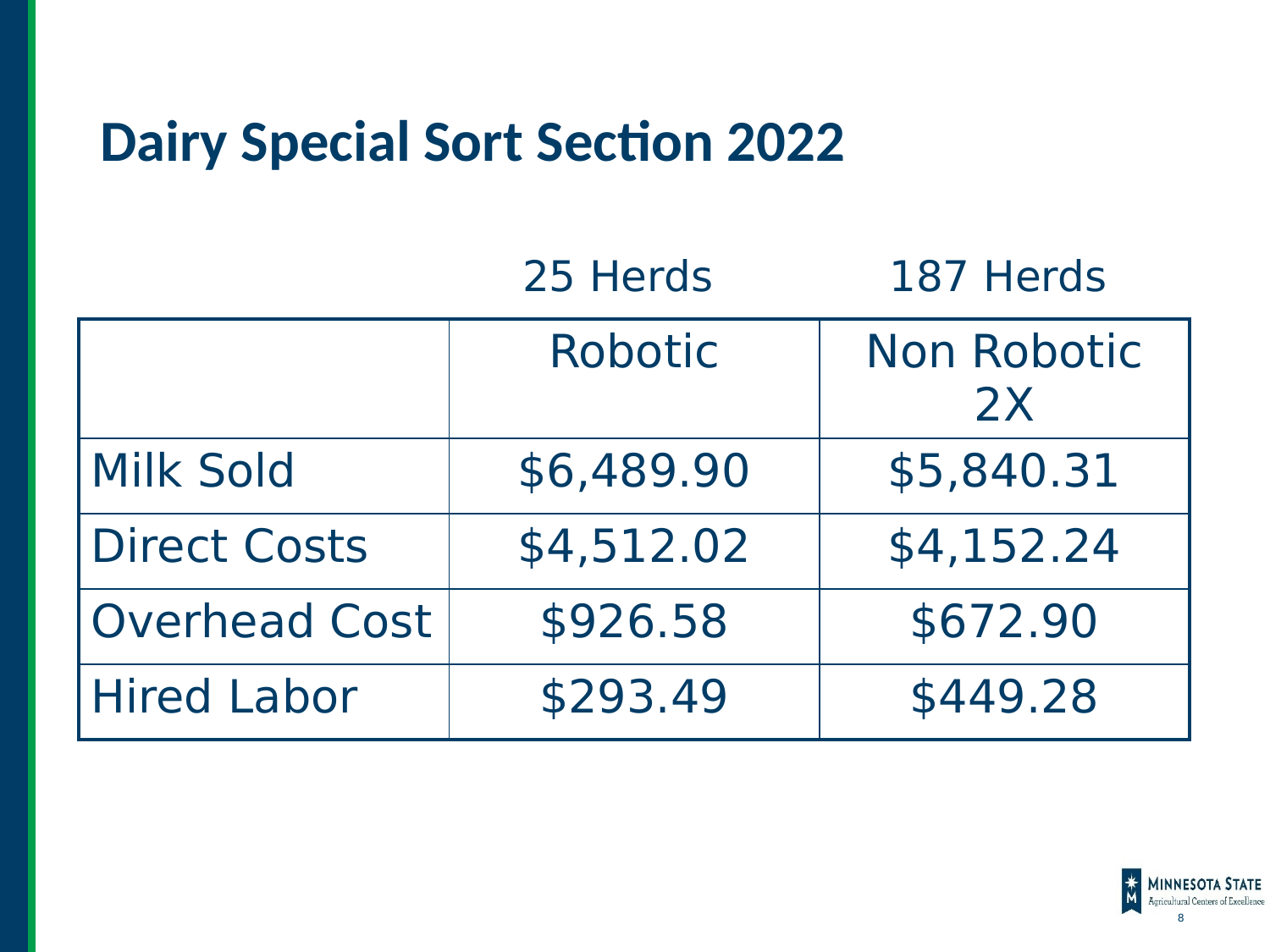

# Dairy Special Sort Section 2022
25 Herds
187 Herds
|  | Robotic | Non Robotic 2X |
| --- | --- | --- |
| Milk Sold | $6,489.90 | $5,840.31 |
| Direct Costs | $4,512.02 | $4,152.24 |
| Overhead Cost | $926.58 | $672.90 |
| Hired Labor | $293.49 | $449.28 |